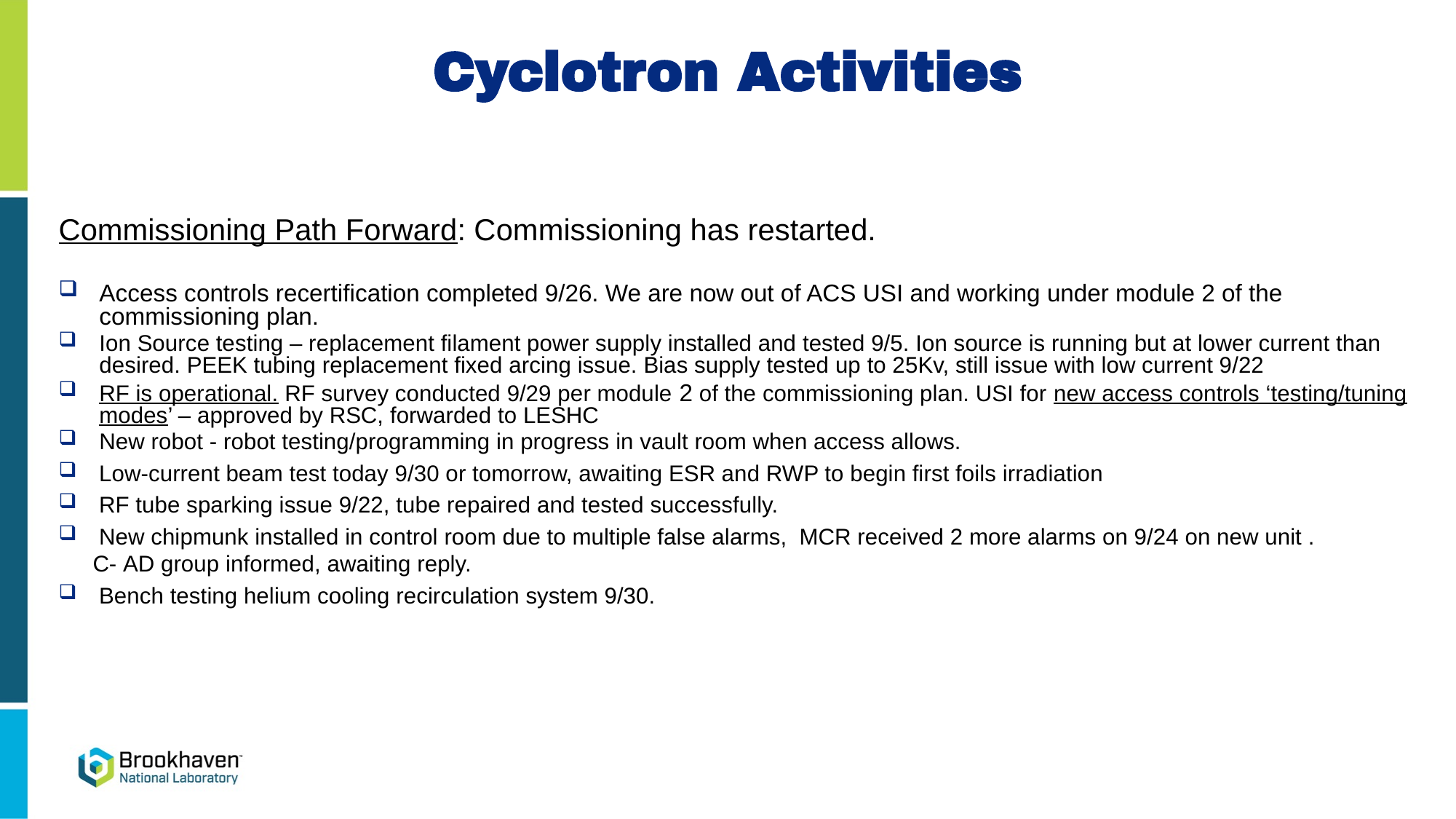

Cyclotron Activities
Commissioning Path Forward: Commissioning has restarted.

Access controls recertification completed 9/26. We are now out of ACS USI and working under module 2 of the commissioning plan.
Ion Source testing – replacement filament power supply installed and tested 9/5. Ion source is running but at lower current than desired. PEEK tubing replacement fixed arcing issue. Bias supply tested up to 25Kv, still issue with low current 9/22
RF is operational. RF survey conducted 9/29 per module 2 of the commissioning plan. USI for new access controls ‘testing/tuning modes’ – approved by RSC, forwarded to LESHC
New robot - robot testing/programming in progress in vault room when access allows.
 Low-current beam test today 9/30 or tomorrow, awaiting ESR and RWP to begin first foils irradiation
 RF tube sparking issue 9/22, tube repaired and tested successfully.
 New chipmunk installed in control room due to multiple false alarms,  MCR received 2 more alarms on 9/24 on new unit . C- AD group informed, awaiting reply.
 Bench testing helium cooling recirculation system 9/30.